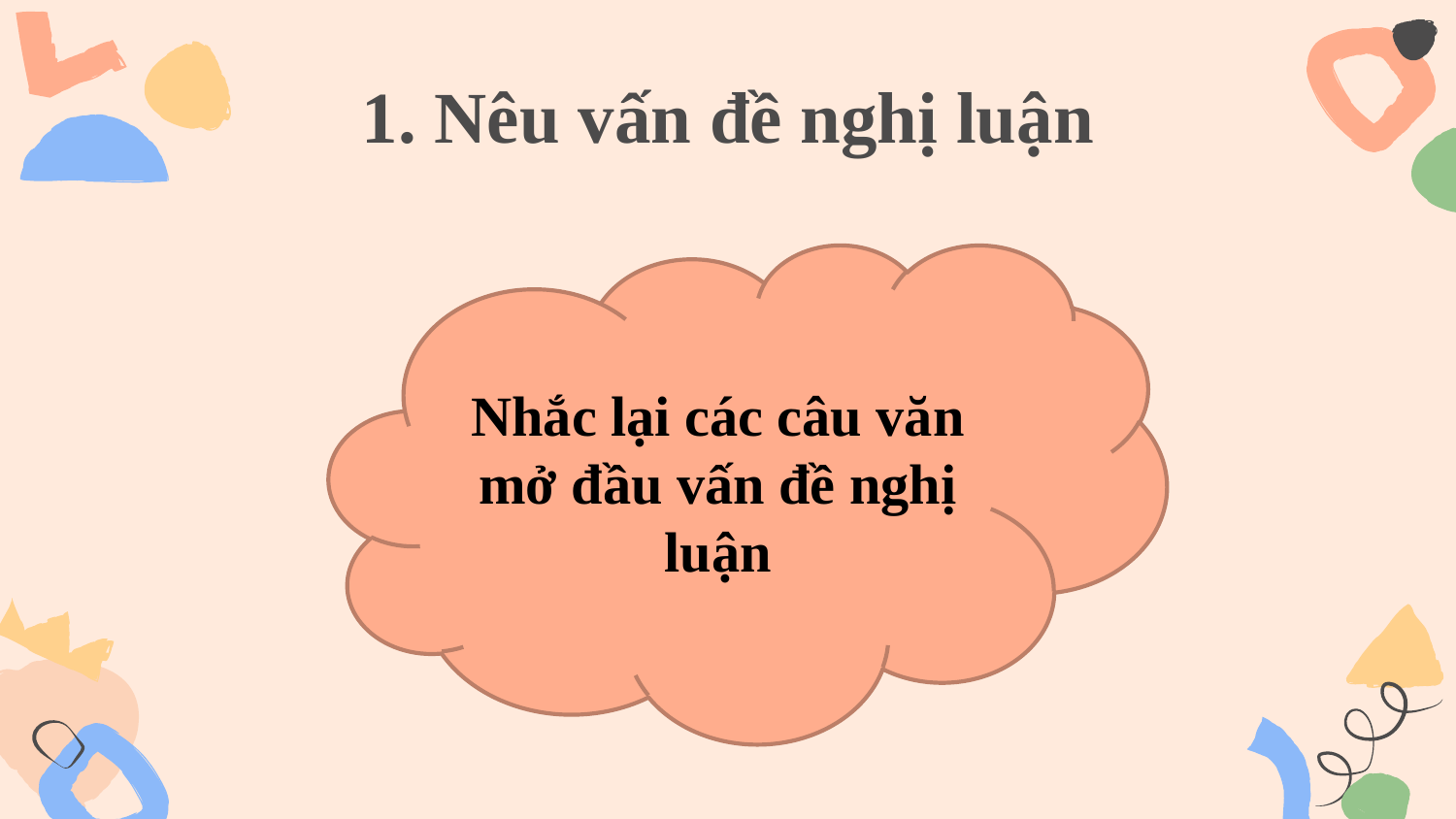

# 1. Nêu vấn đề nghị luận
Nhắc lại các câu văn mở đầu vấn đề nghị luận